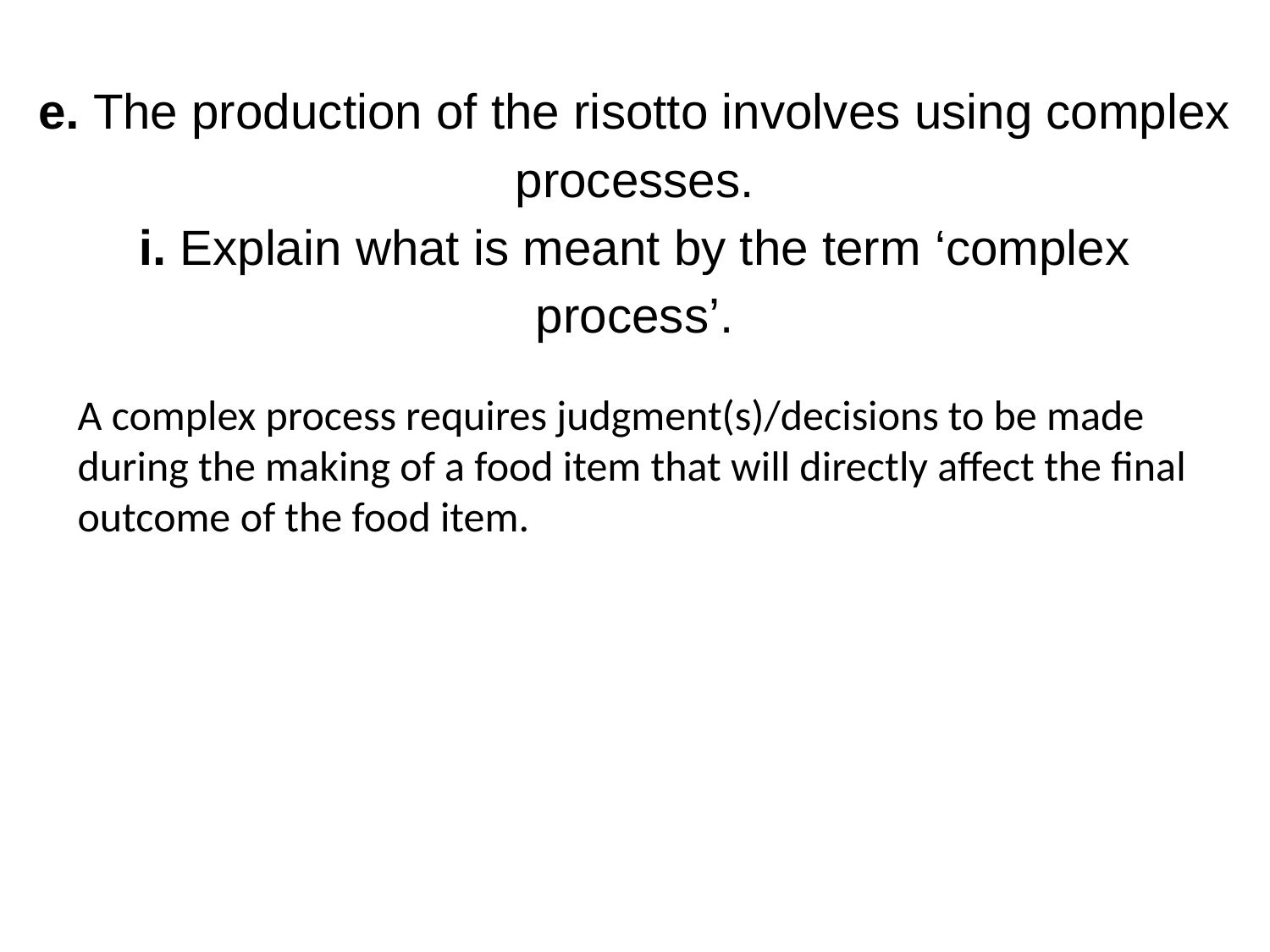

# e. The production of the risotto involves using complex processes. i. Explain what is meant by the term ‘complex process’.
A complex process requires judgment(s)/decisions to be made during the making of a food item that will directly affect the final outcome of the food item.